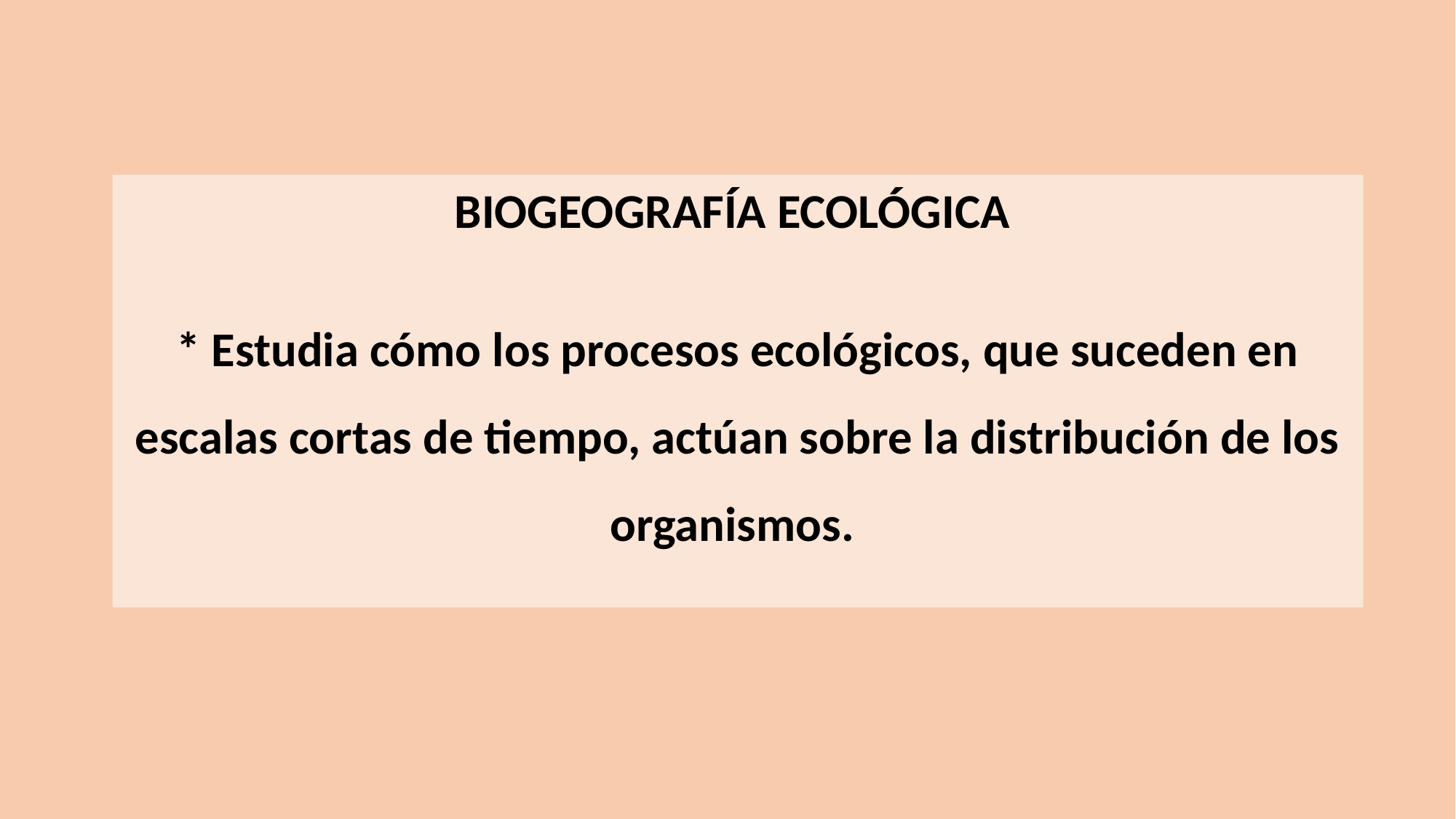

BIOGEOGRAFÍA ECOLÓGICA

* Estudia cómo los procesos ecológicos, que suceden en escalas cortas de tiempo, actúan sobre la distribución de los organismos.